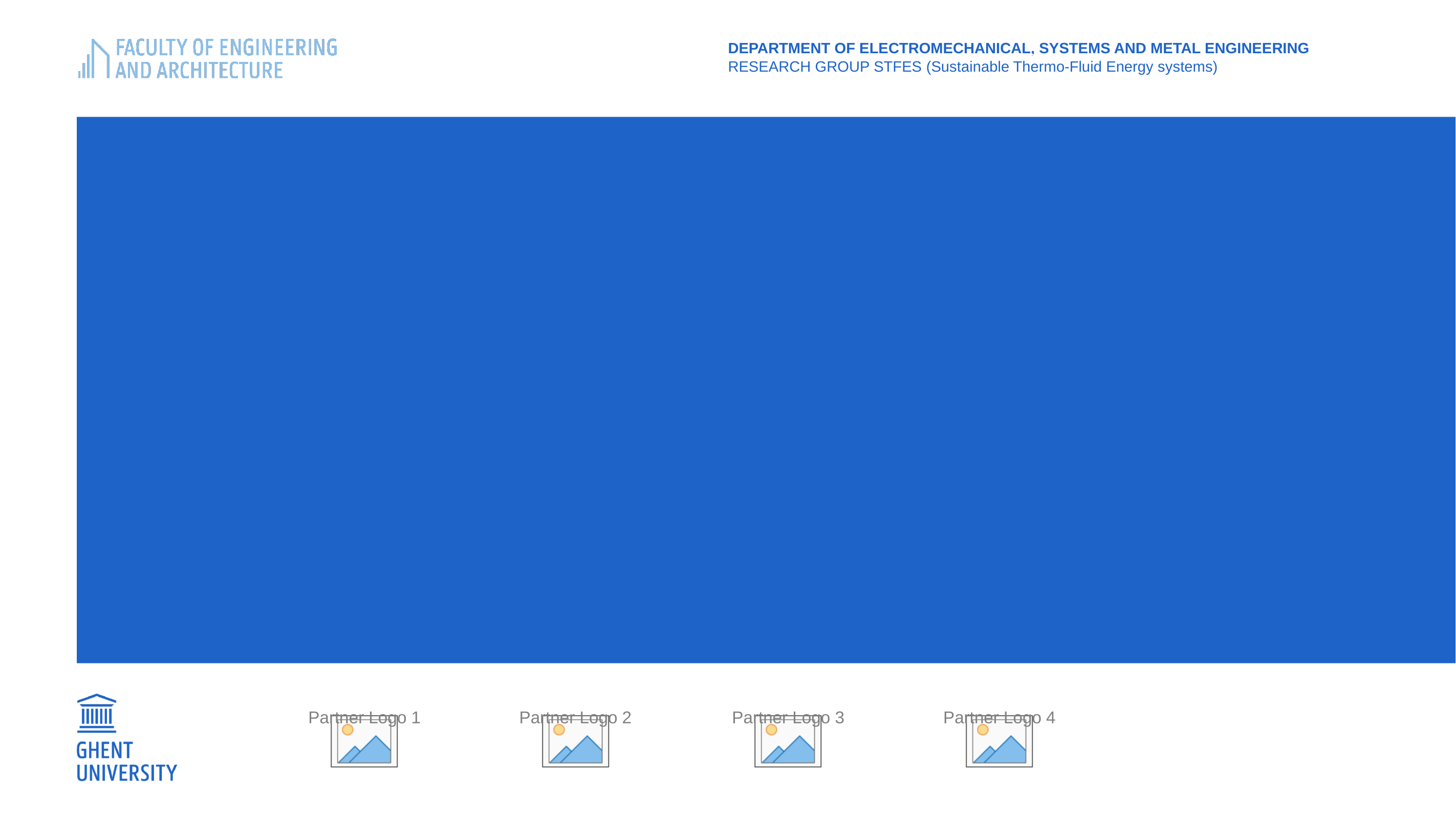

department of electromechanical, systems and metal engineering
research group stfes (Sustainable Thermo-Fluid Energy systems)
#